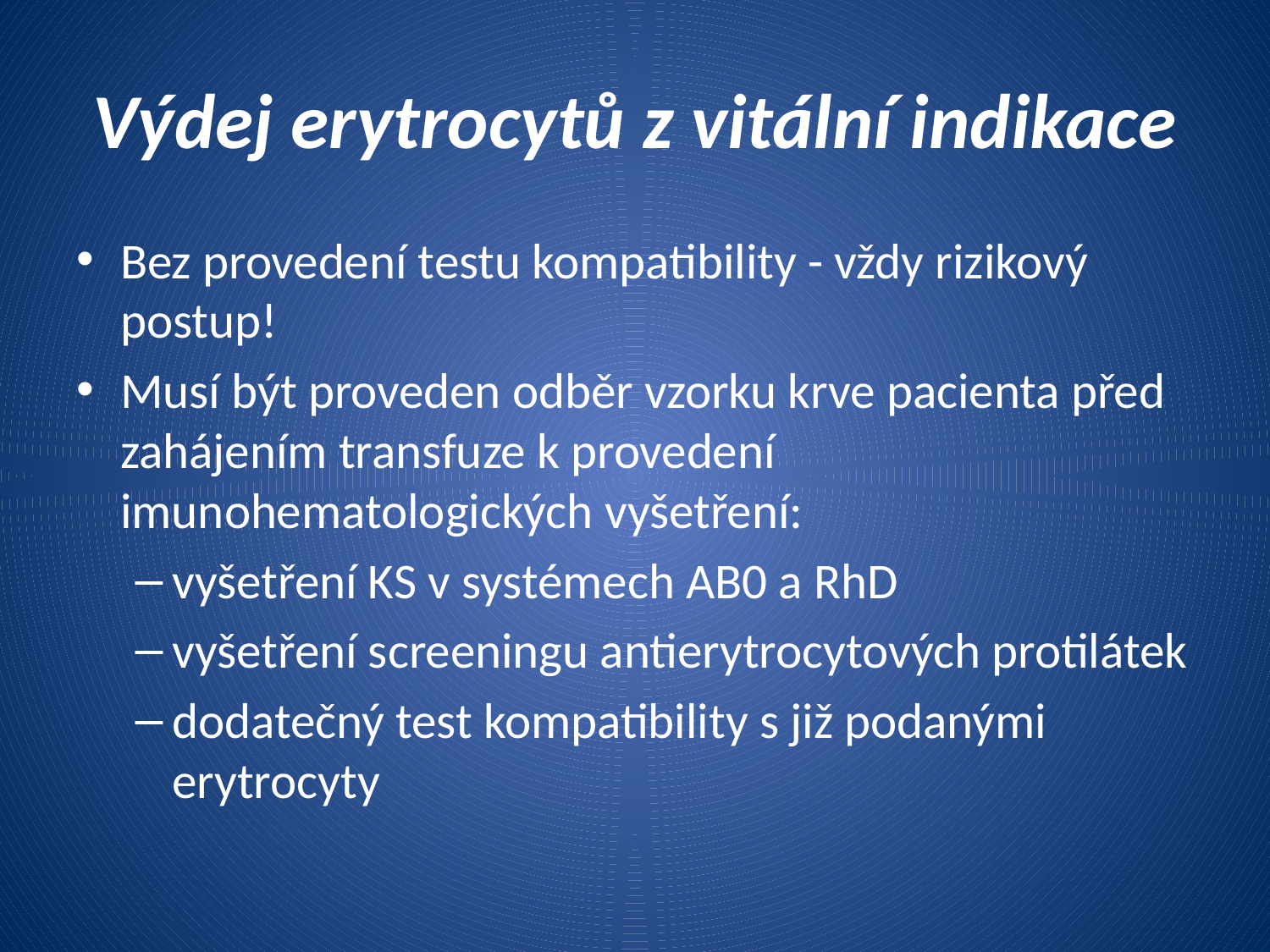

# Výdej erytrocytů z vitální indikace
Bez provedení testu kompatibility - vždy rizikový postup!
Musí být proveden odběr vzorku krve pacienta před zahájením transfuze k provedení imunohematologických vyšetření:
vyšetření KS v systémech AB0 a RhD
vyšetření screeningu antierytrocytových protilátek
dodatečný test kompatibility s již podanými erytrocyty